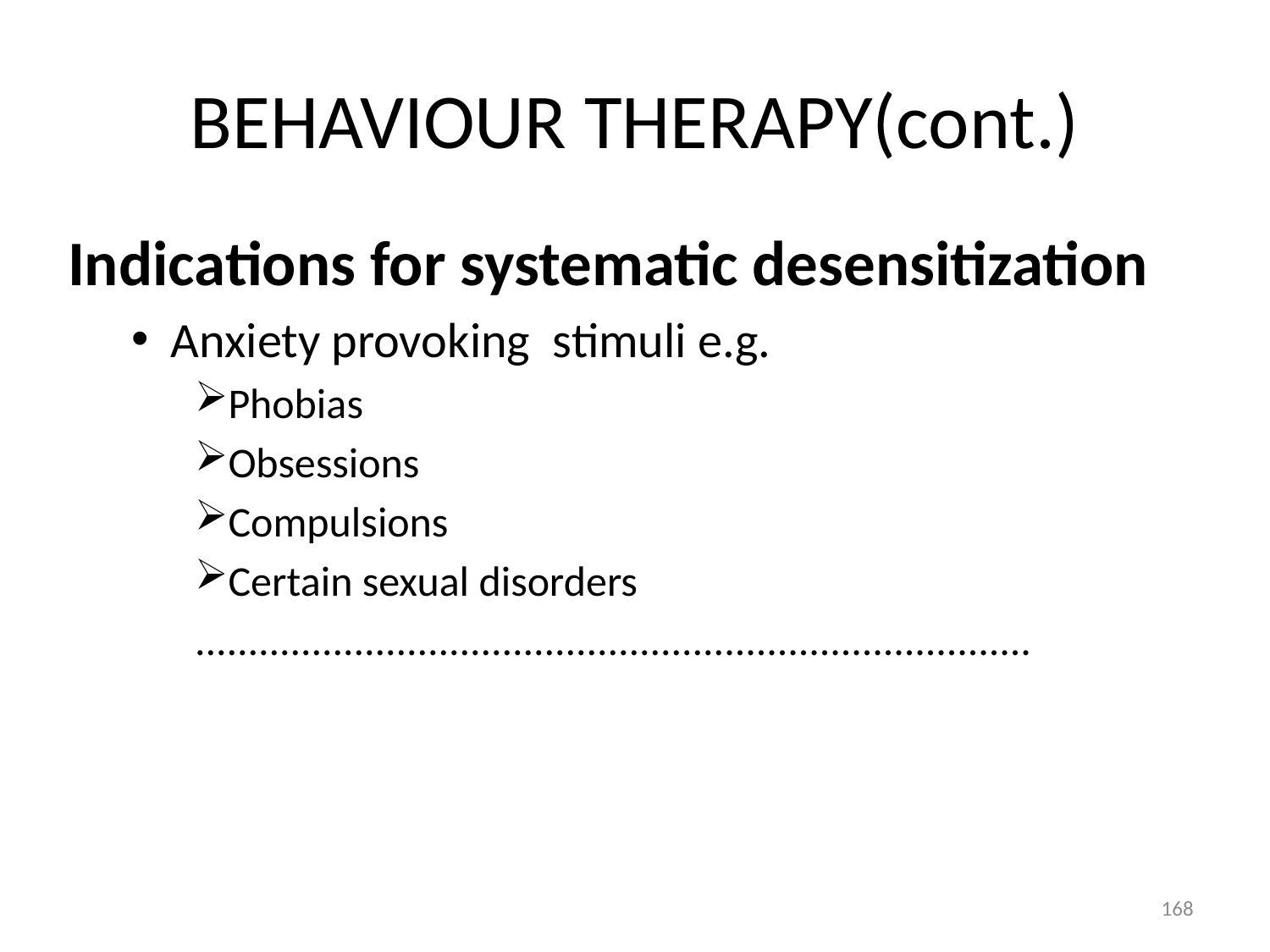

# BEHAVIOUR THERAPY(cont.)
Indications for systematic desensitization
Anxiety provoking  stimuli e.g.
Phobias
Obsessions
Compulsions
Certain sexual disorders
...............................................................................
168